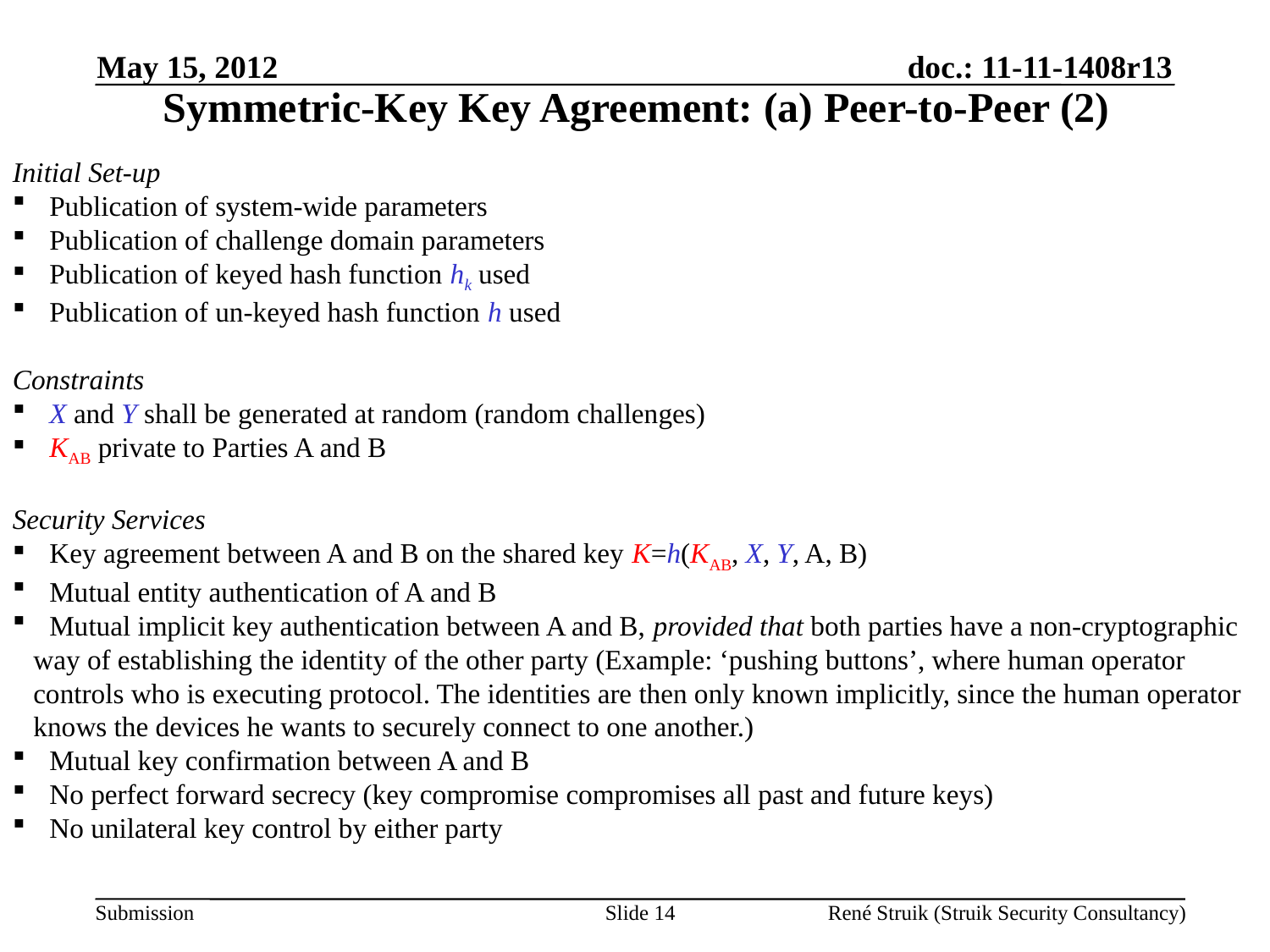

May 15, 2012
Symmetric-Key Key Agreement: (a) Peer-to-Peer (2)
Initial Set-up
 Publication of system-wide parameters
 Publication of challenge domain parameters
 Publication of keyed hash function hk used
 Publication of un-keyed hash function h used

Constraints
 X and Y shall be generated at random (random challenges)
 KAB private to Parties A and B

Security Services
 Key agreement between A and B on the shared key K=h(KAB, X, Y, A, B)
 Mutual entity authentication of A and B
 Mutual implicit key authentication between A and B, provided that both parties have a non-cryptographic
   way of establishing the identity of the other party (Example: ‘pushing buttons’, where human operator
   controls who is executing protocol. The identities are then only known implicitly, since the human operator
   knows the devices he wants to securely connect to one another.)
 Mutual key confirmation between A and B
 No perfect forward secrecy (key compromise compromises all past and future keys)
 No unilateral key control by either party
Slide 14
René Struik (Struik Security Consultancy)